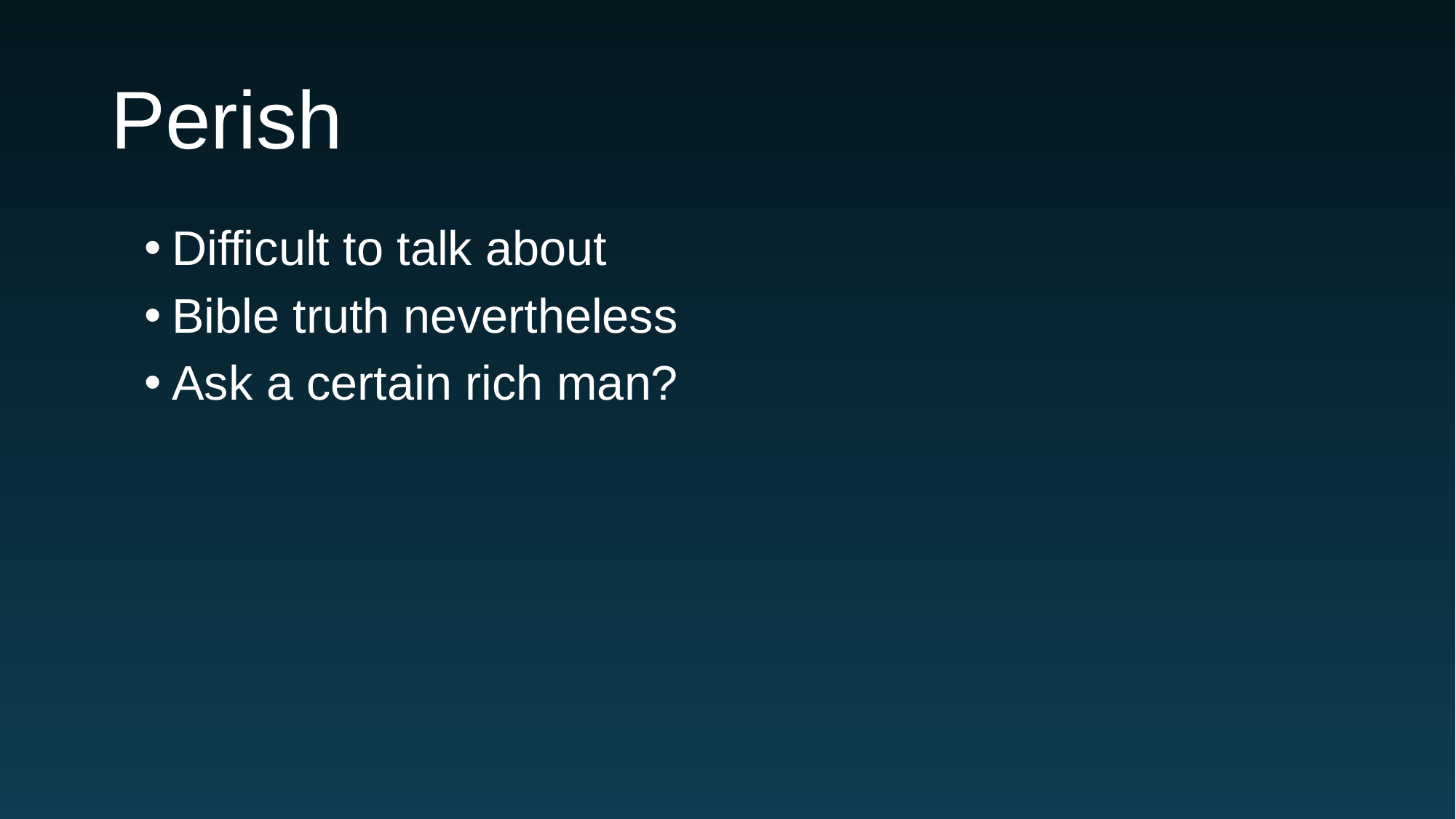

# Perish
Difficult to talk about
Bible truth nevertheless
Ask a certain rich man?